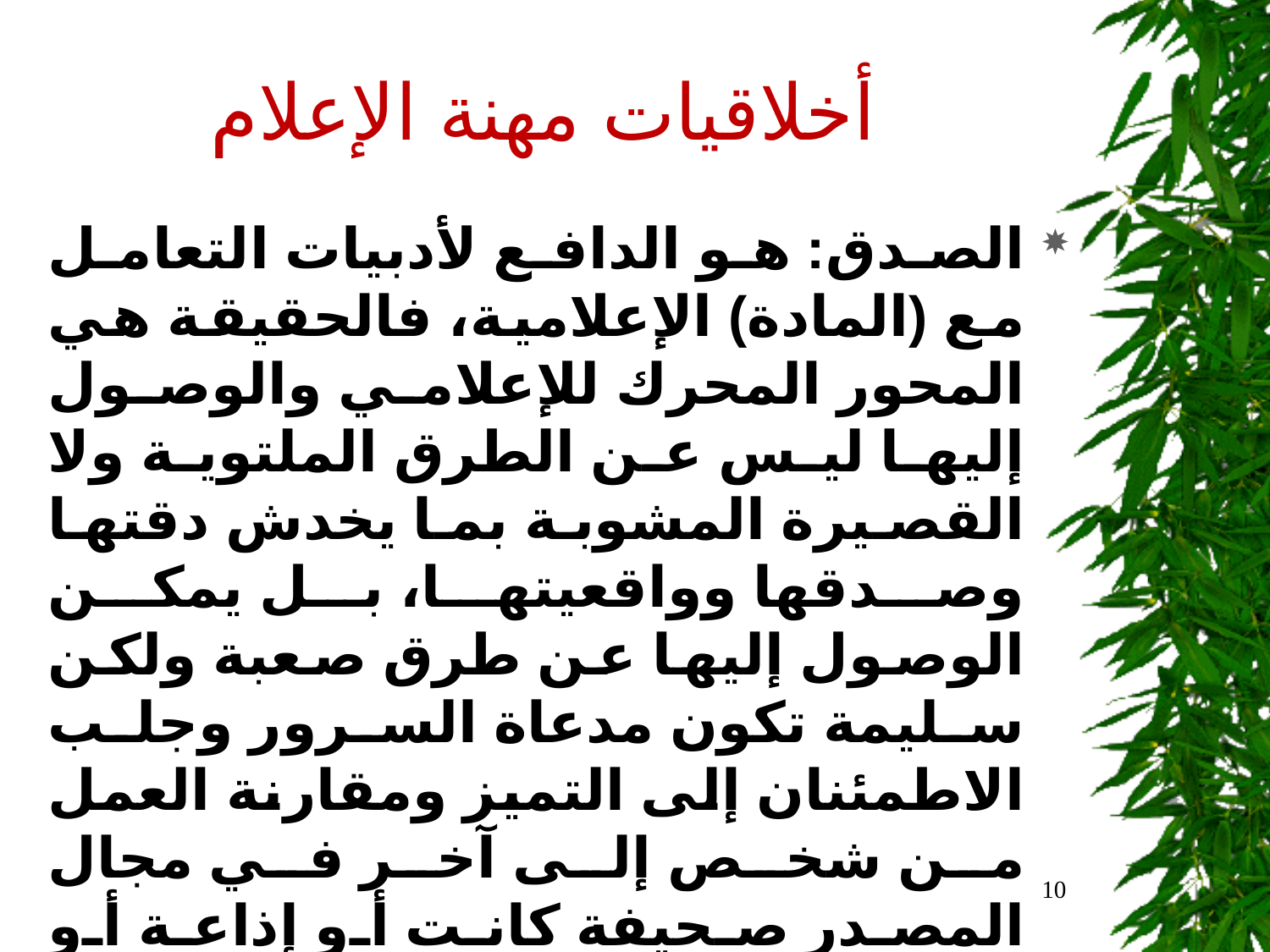

# أخلاقيات مهنة الإعلام
الصدق: هو الدافع لأدبيات التعامل مع (المادة) الإعلامية، فالحقيقة هي المحور المحرك للإعلامي والوصول إليها ليس عن الطرق الملتوية ولا القصيرة المشوبة بما يخدش دقتها وصدقها وواقعيتها، بل يمكن الوصول إليها عن طرق صعبة ولكن سليمة تكون مدعاة السرور وجلب الاطمئنان إلى التميز ومقارنة العمل من شخص إلى آخر في مجال المصدر صحيفة كانت أو إذاعة أو تلفازا.
10